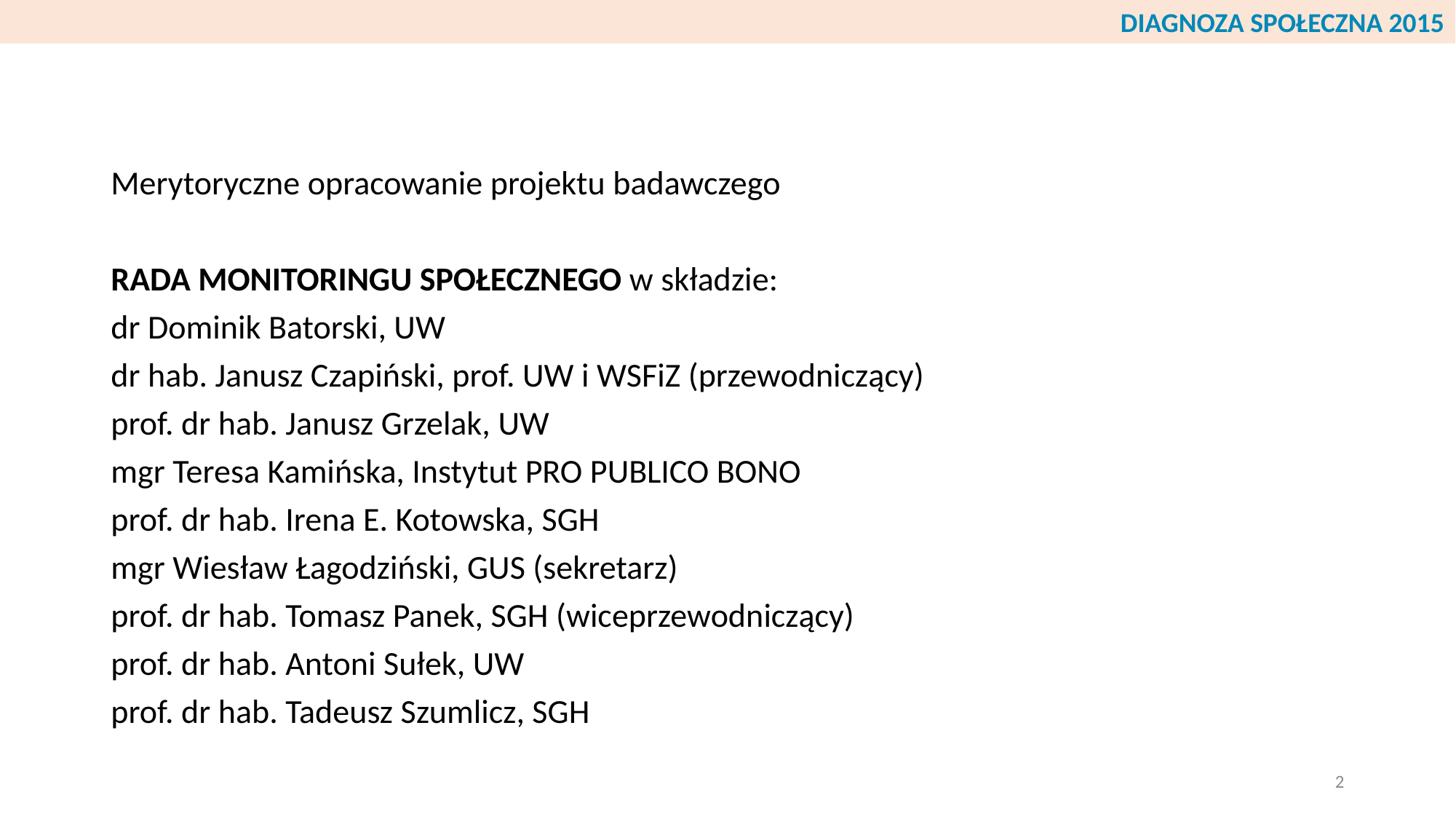

DIAGNOZA SPOŁECZNA 2015
Merytoryczne opracowanie projektu badawczego

Rada Monitoringu Społecznego w składzie:
dr Dominik Batorski, UW
dr hab. Janusz Czapiński, prof. UW i WSFiZ (przewodniczący)
prof. dr hab. Janusz Grzelak, UW
mgr Teresa Kamińska, Instytut PRO PUBLICO BONO
prof. dr hab. Irena E. Kotowska, SGH
mgr Wiesław Łagodziński, GUS (sekretarz)
prof. dr hab. Tomasz Panek, SGH (wiceprzewodniczący)
prof. dr hab. Antoni Sułek, UW
prof. dr hab. Tadeusz Szumlicz, SGH
2